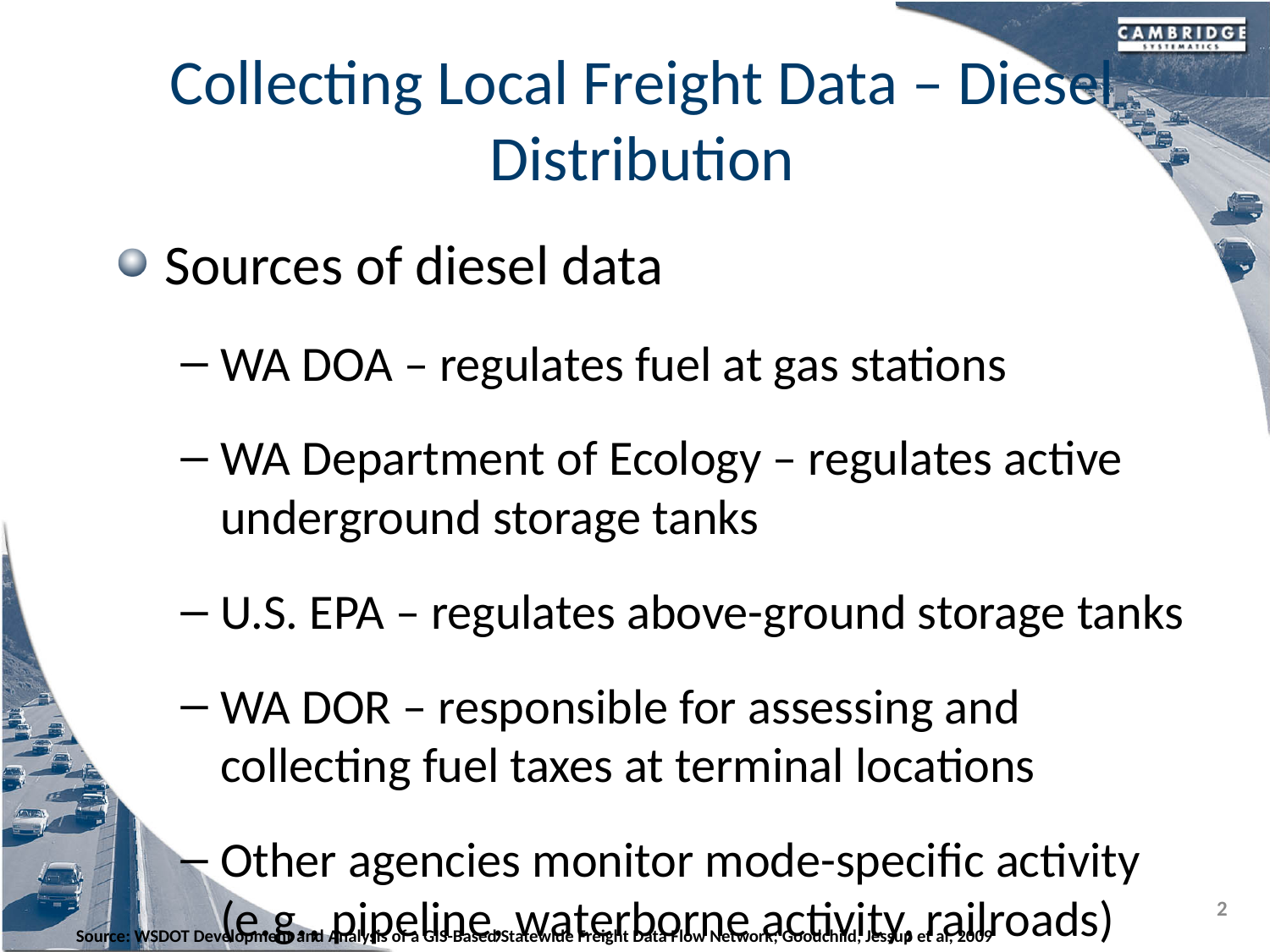

# Collecting Local Freight Data – Diesel Distribution
Sources of diesel data
WA DOA – regulates fuel at gas stations
WA Department of Ecology – regulates active underground storage tanks
U.S. EPA – regulates above-ground storage tanks
WA DOR – responsible for assessing and collecting fuel taxes at terminal locations
Other agencies monitor mode-specific activity
(e.g., pipeline, waterborne activity, railroads)
2
Source: WSDOT Development and Analysis of a GIS-Based Statewide Freight Data Flow Network; Goodchild, Jessup et al, 2009